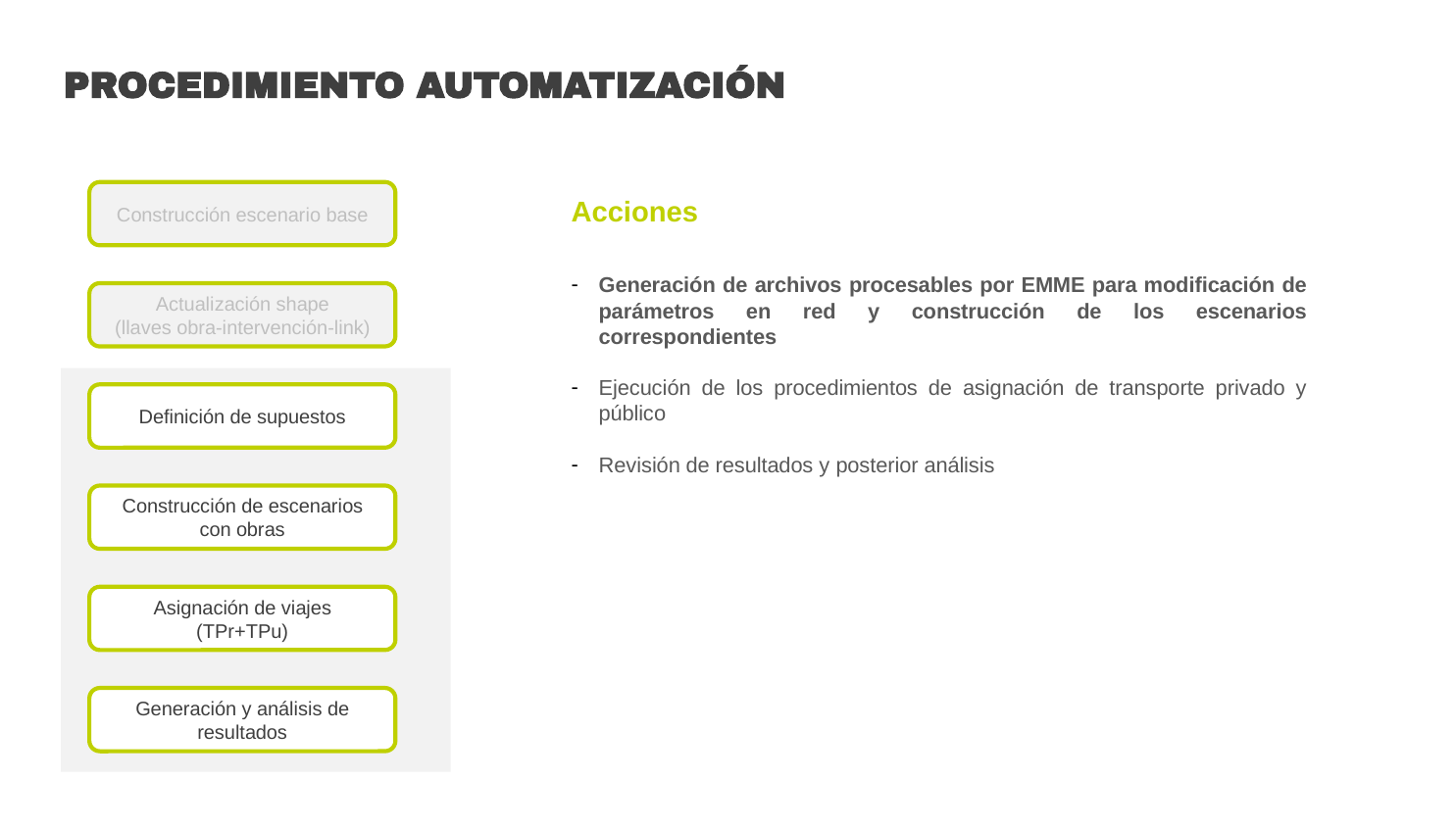

PROCEDIMIENTO AUTOMATIZACIÓN

Construcción escenario base
Acciones
Generación de archivos procesables por EMME para modificación de parámetros en red y construcción de los escenarios correspondientes

Ejecución de los procedimientos de asignación de transporte privado y público

Revisión de resultados y posterior análisis

Actualización shape
(llaves obra-intervención-link)

Definición de supuestos
Construcción de escenarios con obras
Asignación de viajes (TPr+TPu)
Generación y análisis de resultados